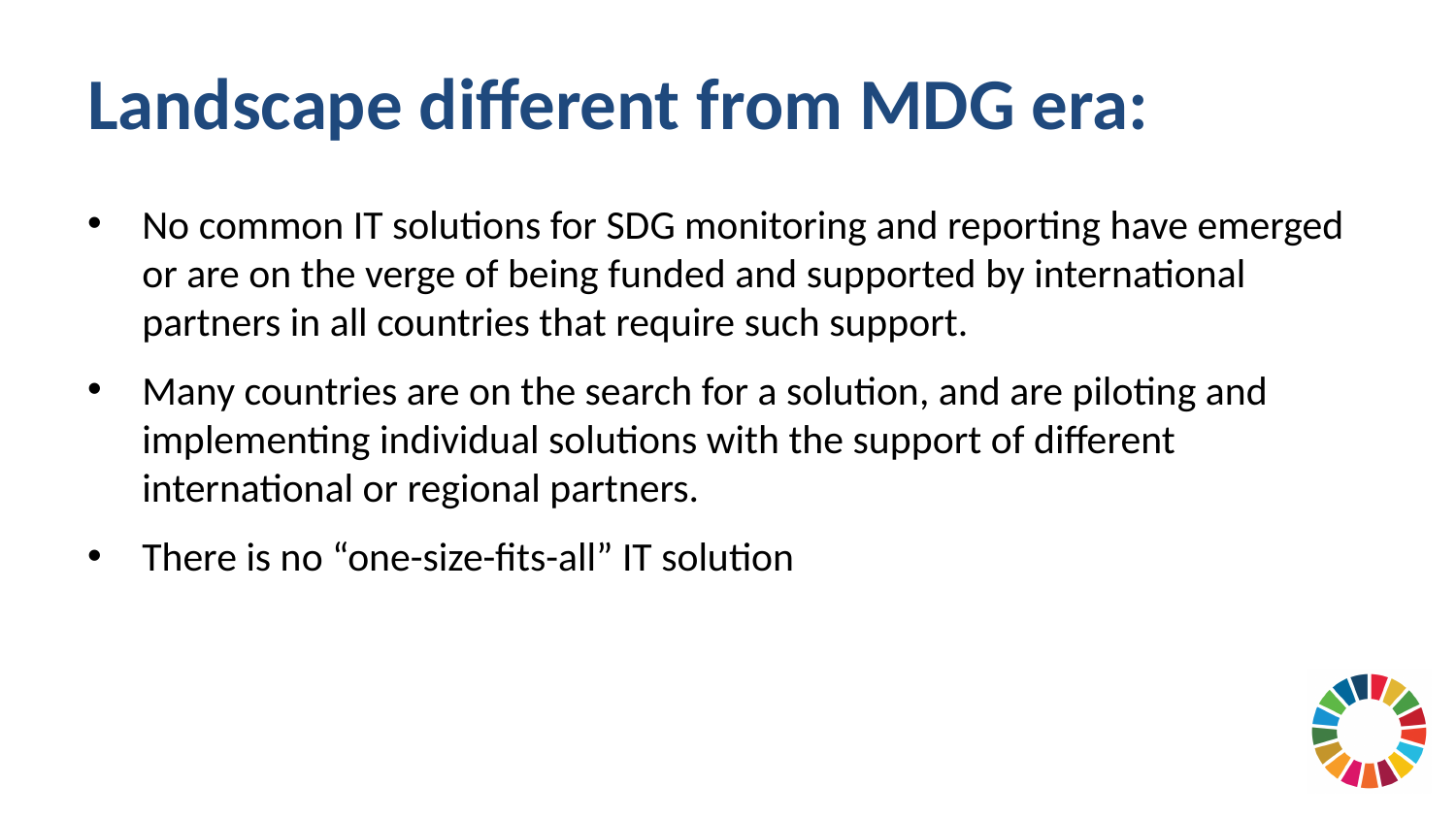

# Landscape different from MDG era:
No common IT solutions for SDG monitoring and reporting have emerged or are on the verge of being funded and supported by international partners in all countries that require such support.
Many countries are on the search for a solution, and are piloting and implementing individual solutions with the support of different international or regional partners.
There is no “one-size-fits-all” IT solution